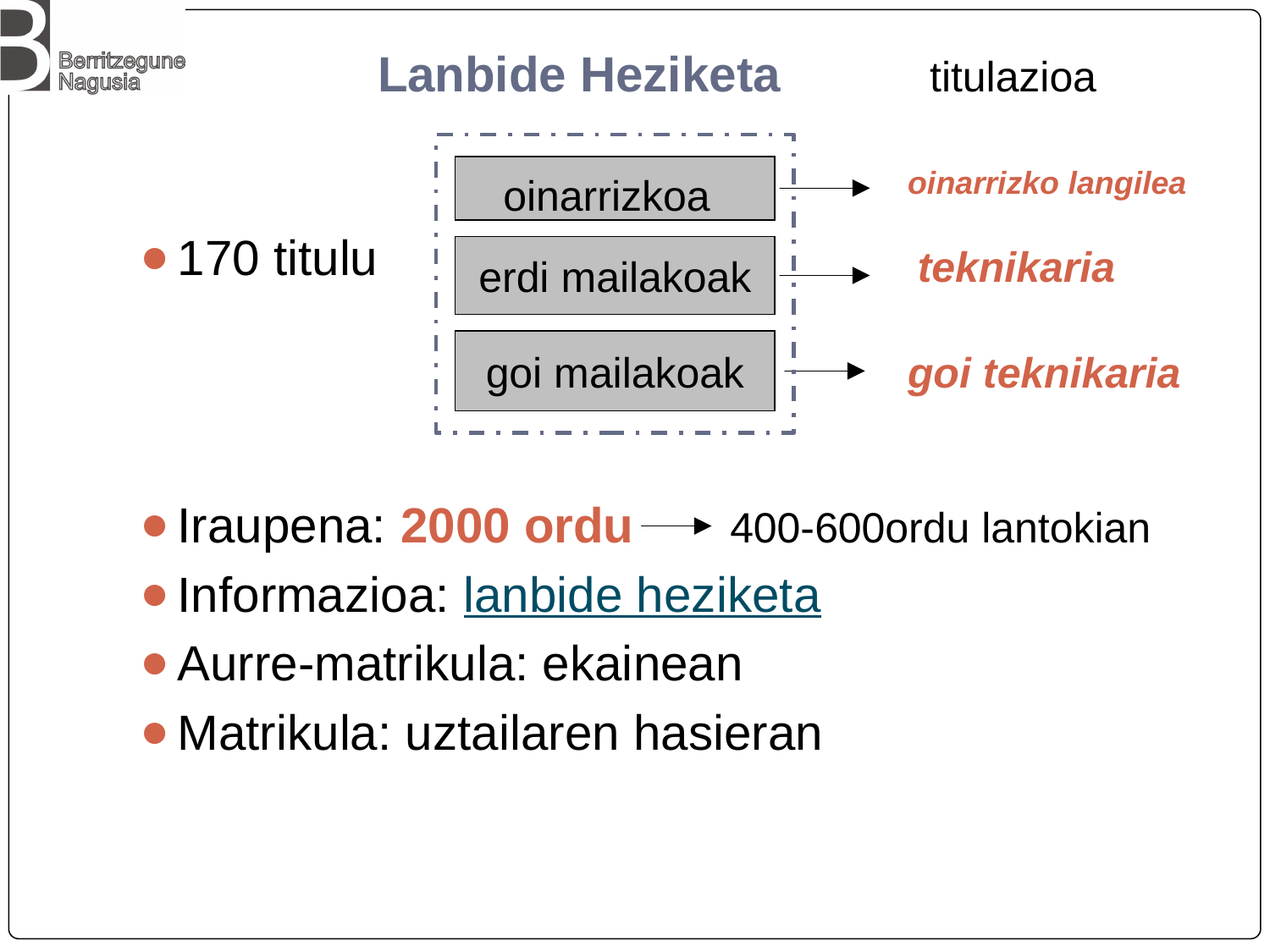

# Lanbide Heziketa
titulazioa

   oinarrizkoa

oinarrizko langilea
170 titulu

Iraupena: 2000 ordu       400-600ordu lantokian
Informazioa: lanbide heziketa
Aurre-matrikula: ekainean
Matrikula: uztailaren hasieran

teknikaria
erdi mailakoak
goi mailakoak
goi teknikaria